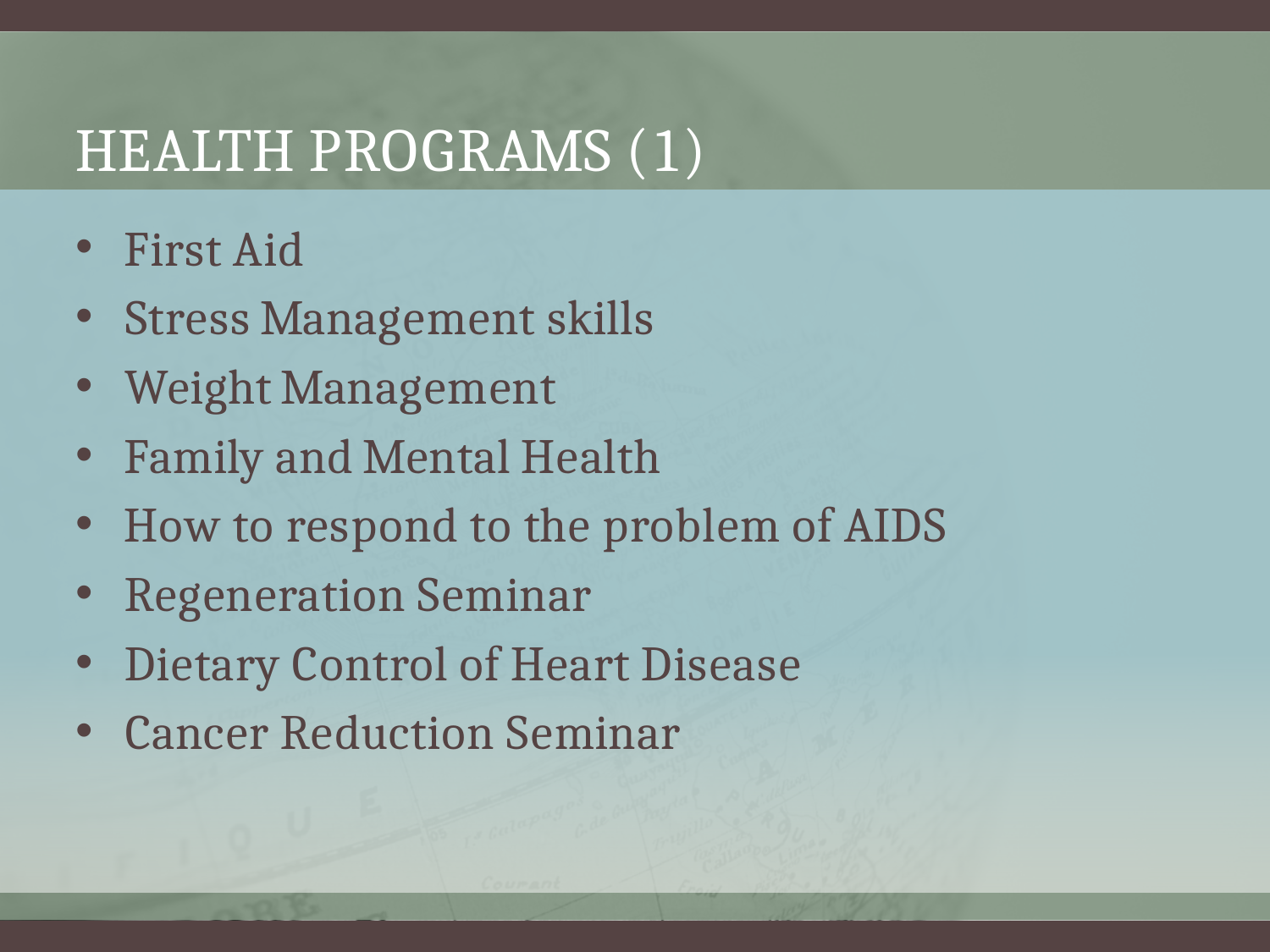

# HEALTH PROGRAMS (1)
First Aid
Stress Management skills
Weight Management
Family and Mental Health
How to respond to the problem of AIDS
Regeneration Seminar
Dietary Control of Heart Disease
Cancer Reduction Seminar